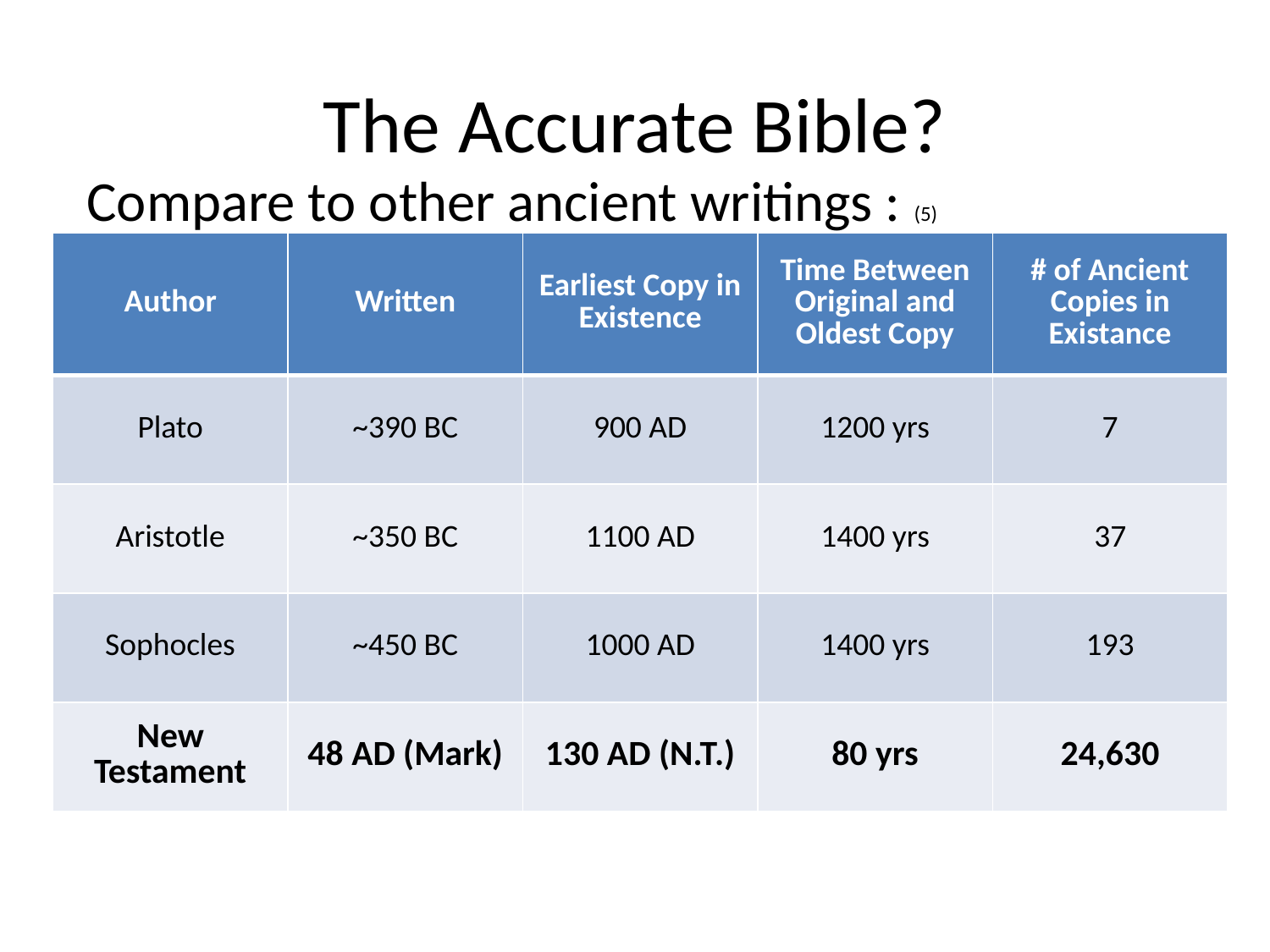

# The Accurate Bible?
Compare to other ancient writings : (5)

| Author | Written | Earliest Copy in Existence | Time Between Original and Oldest Copy | # of Ancient Copies in Existance |
| --- | --- | --- | --- | --- |
| Plato | ~390 BC | 900 AD | 1200 yrs | 7 |
| Aristotle | ~350 BC | 1100 AD | 1400 yrs | 37 |
| Sophocles | ~450 BC | 1000 AD | 1400 yrs | 193 |
| New Testament | 48 AD (Mark) | 130 AD (N.T.) | 80 yrs | 24,630 |